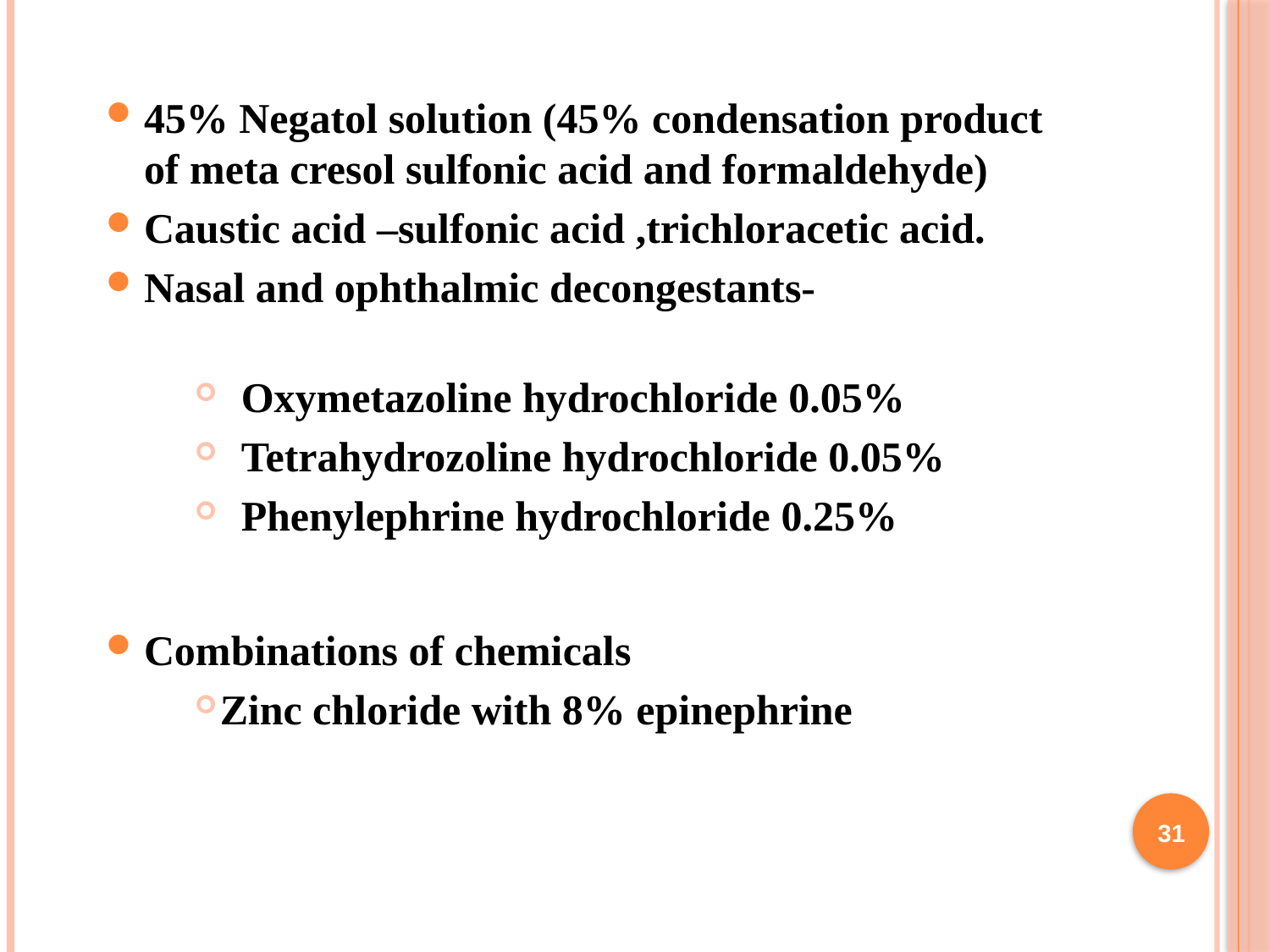

45% Negatol solution (45% condensation product of meta cresol sulfonic acid and formaldehyde)
Caustic acid –sulfonic acid ,trichloracetic acid.
Nasal and ophthalmic decongestants-
  Oxymetazoline hydrochloride 0.05%
  Tetrahydrozoline hydrochloride 0.05%
  Phenylephrine hydrochloride 0.25%

Combinations of chemicals
Zinc chloride with 8% epinephrine
31